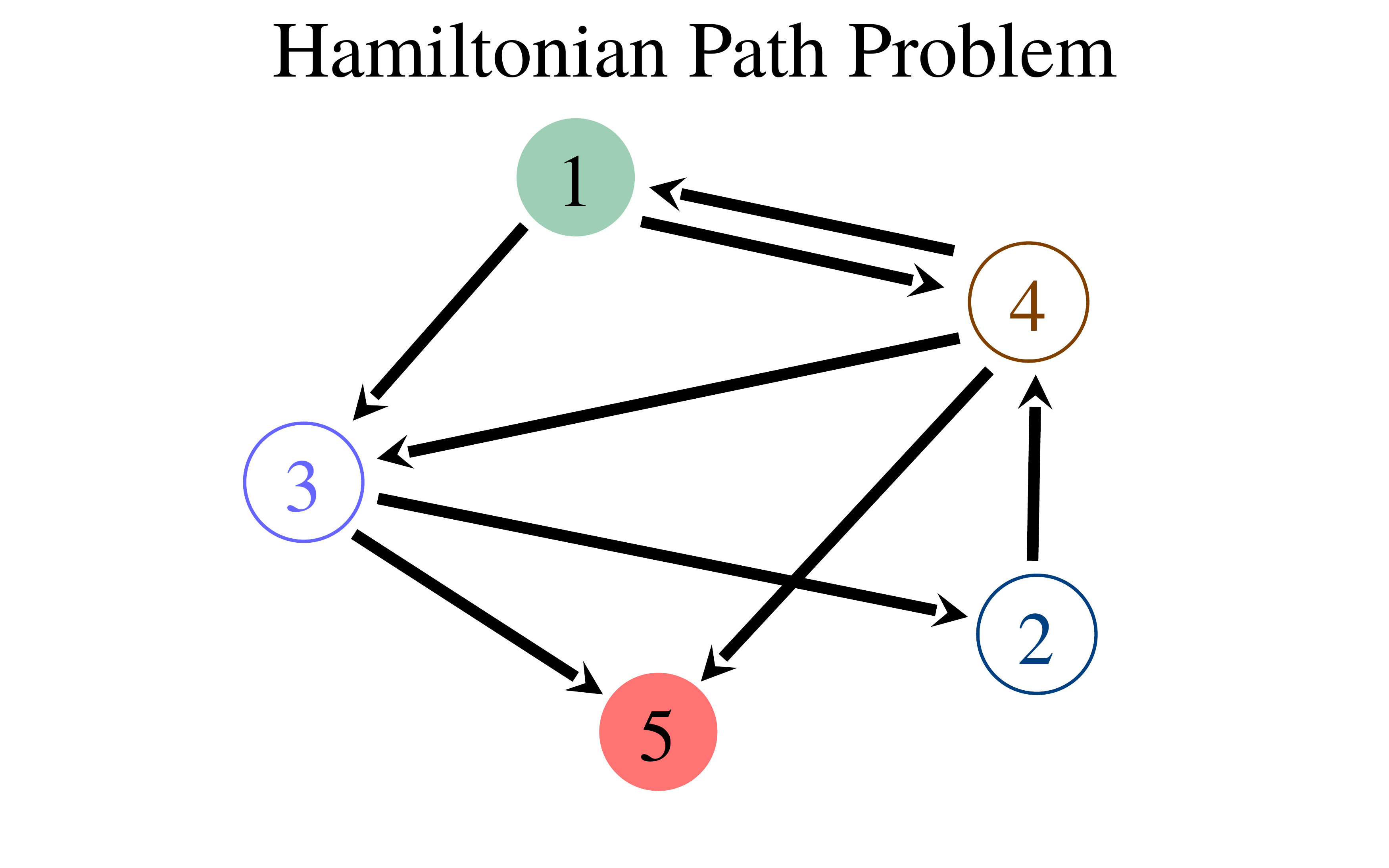

Hamiltonian Path Problem

1

4

3

2

5